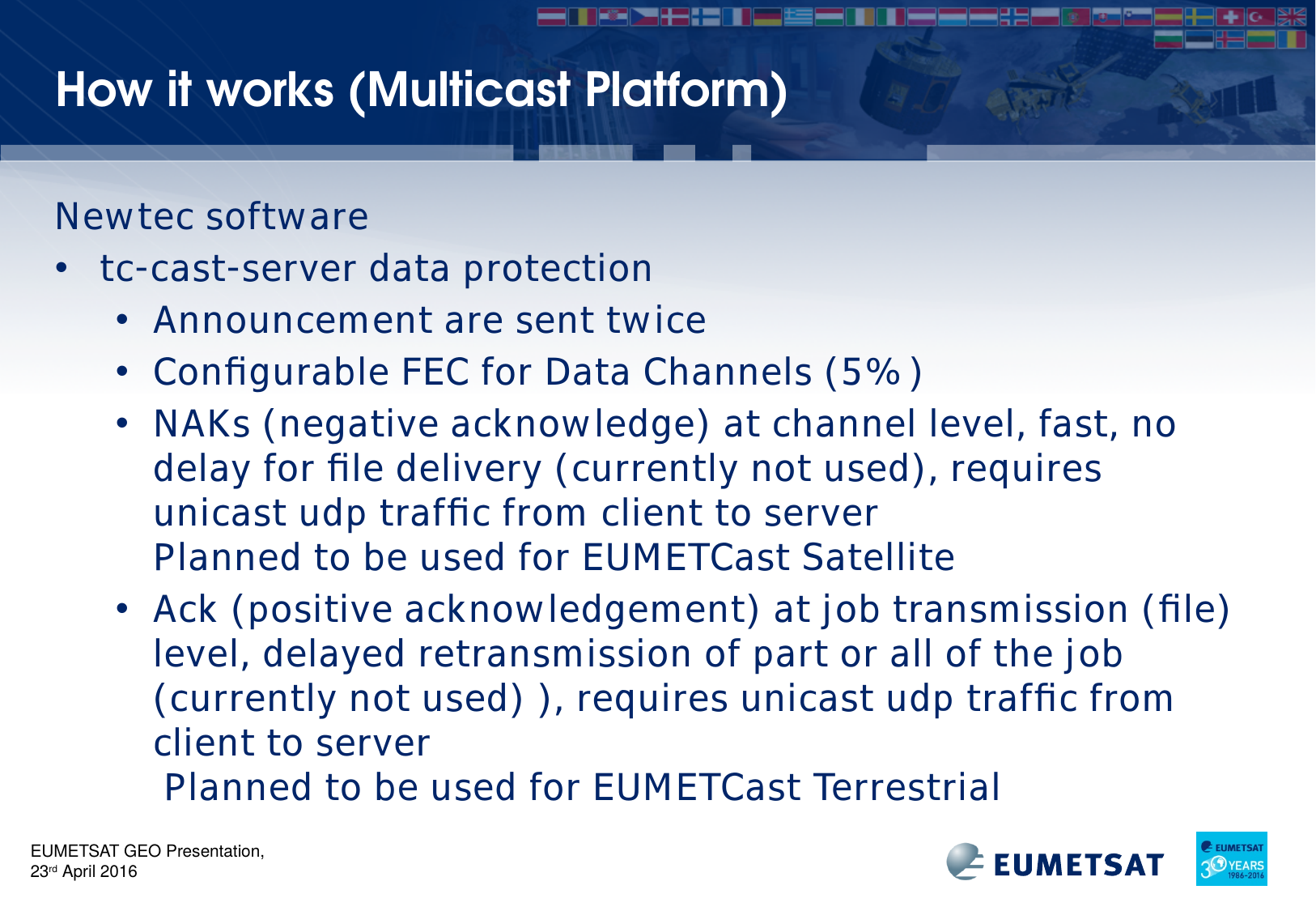

# How it works (Multicast Platform)
Newtec software
tc-cast-server data protection
Announcement are sent twice
Configurable FEC for Data Channels (5%)
NAKs (negative acknowledge) at channel level, fast, no delay for file delivery (currently not used), requires unicast udp traffic from client to server
Planned to be used for EUMETCast Satellite
Ack (positive acknowledgement) at job transmission (file) level, delayed retransmission of part or all of the job (currently not used) ), requires unicast udp traffic from client to server
 Planned to be used for EUMETCast Terrestrial